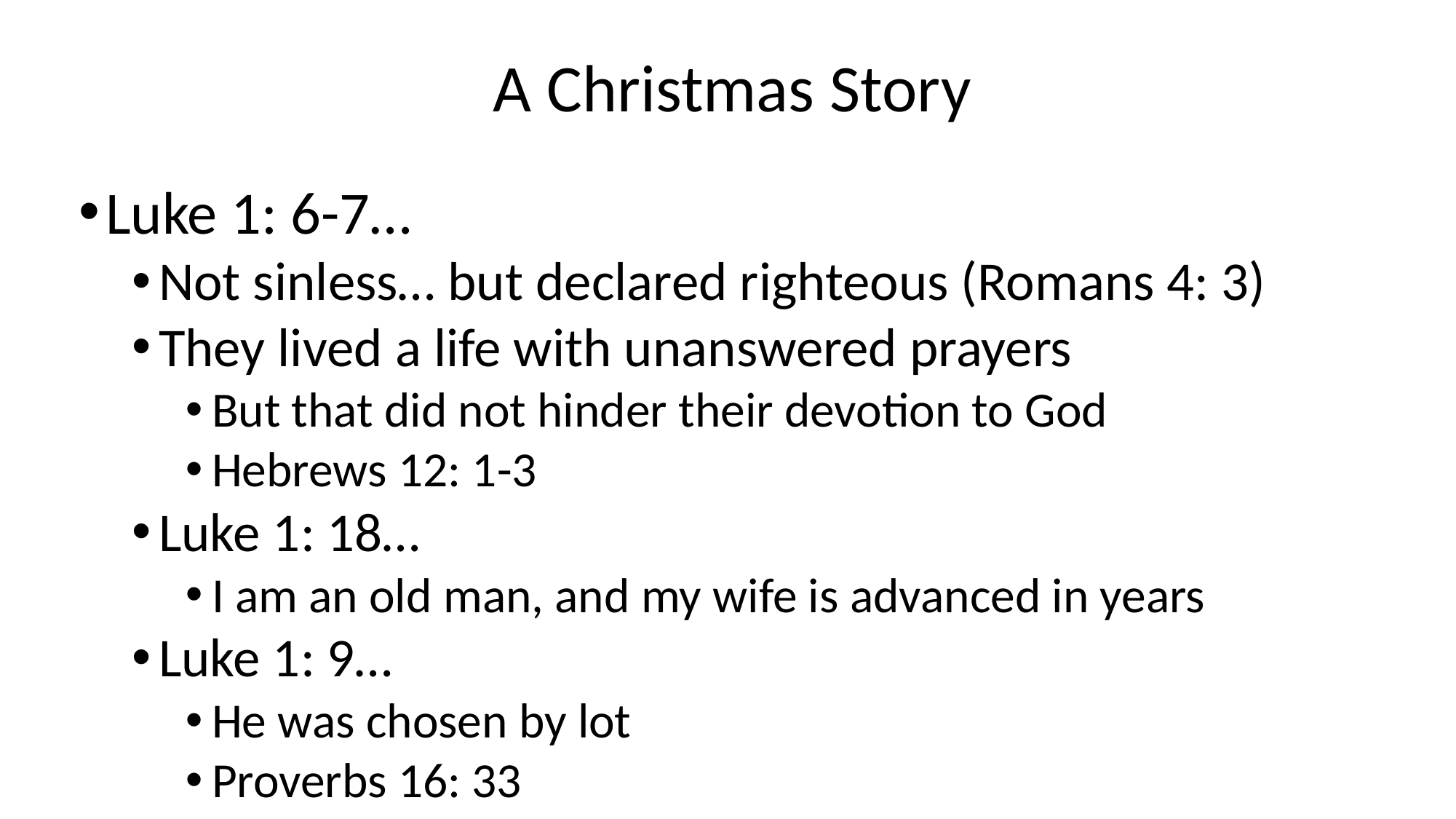

# A Christmas Story
Luke 1: 6-7…
Not sinless… but declared righteous (Romans 4: 3)
They lived a life with unanswered prayers
But that did not hinder their devotion to God
Hebrews 12: 1-3
Luke 1: 18…
I am an old man, and my wife is advanced in years
Luke 1: 9…
He was chosen by lot
Proverbs 16: 33